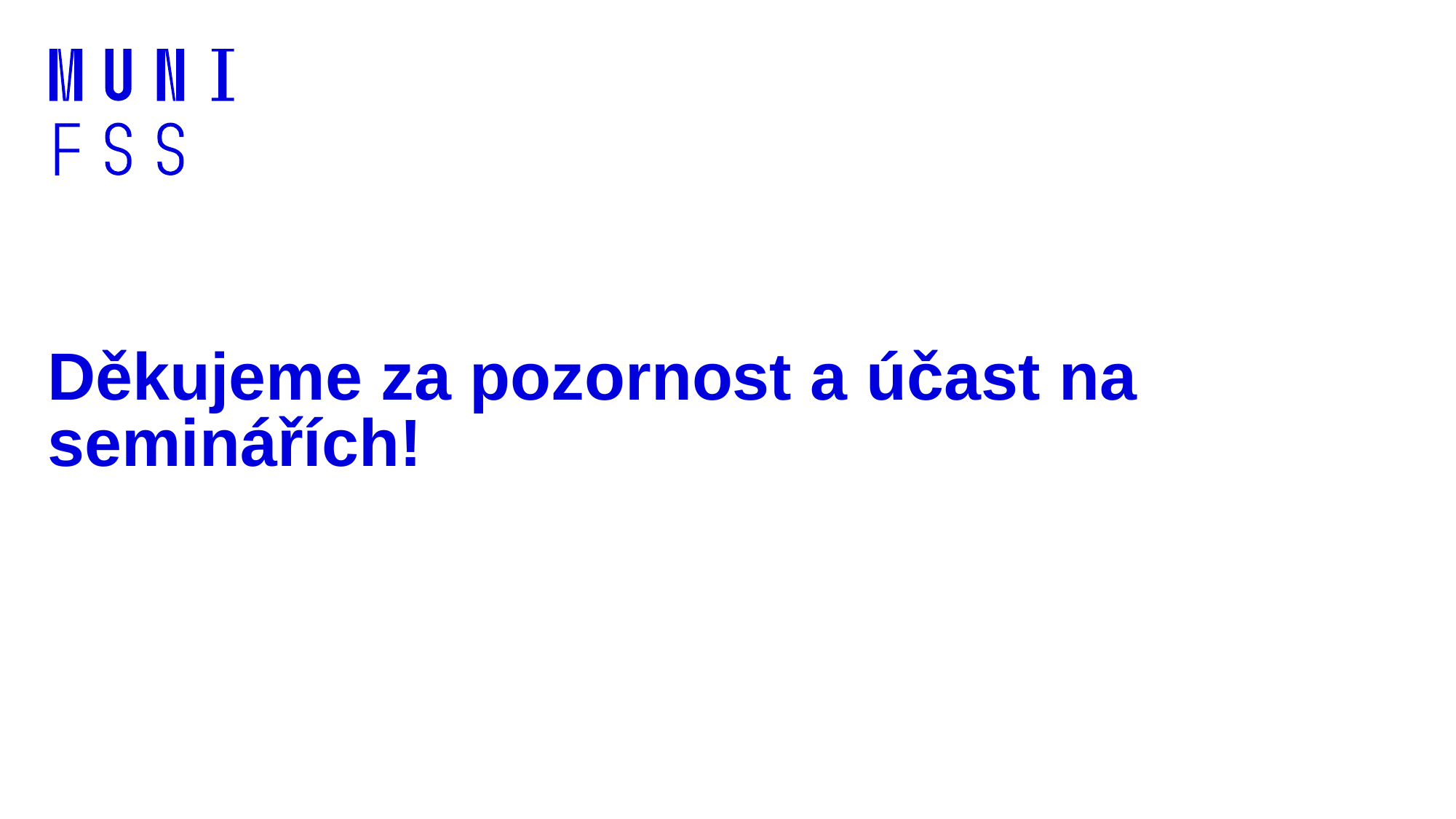

# Děkujeme za pozornost a účast na seminářích!